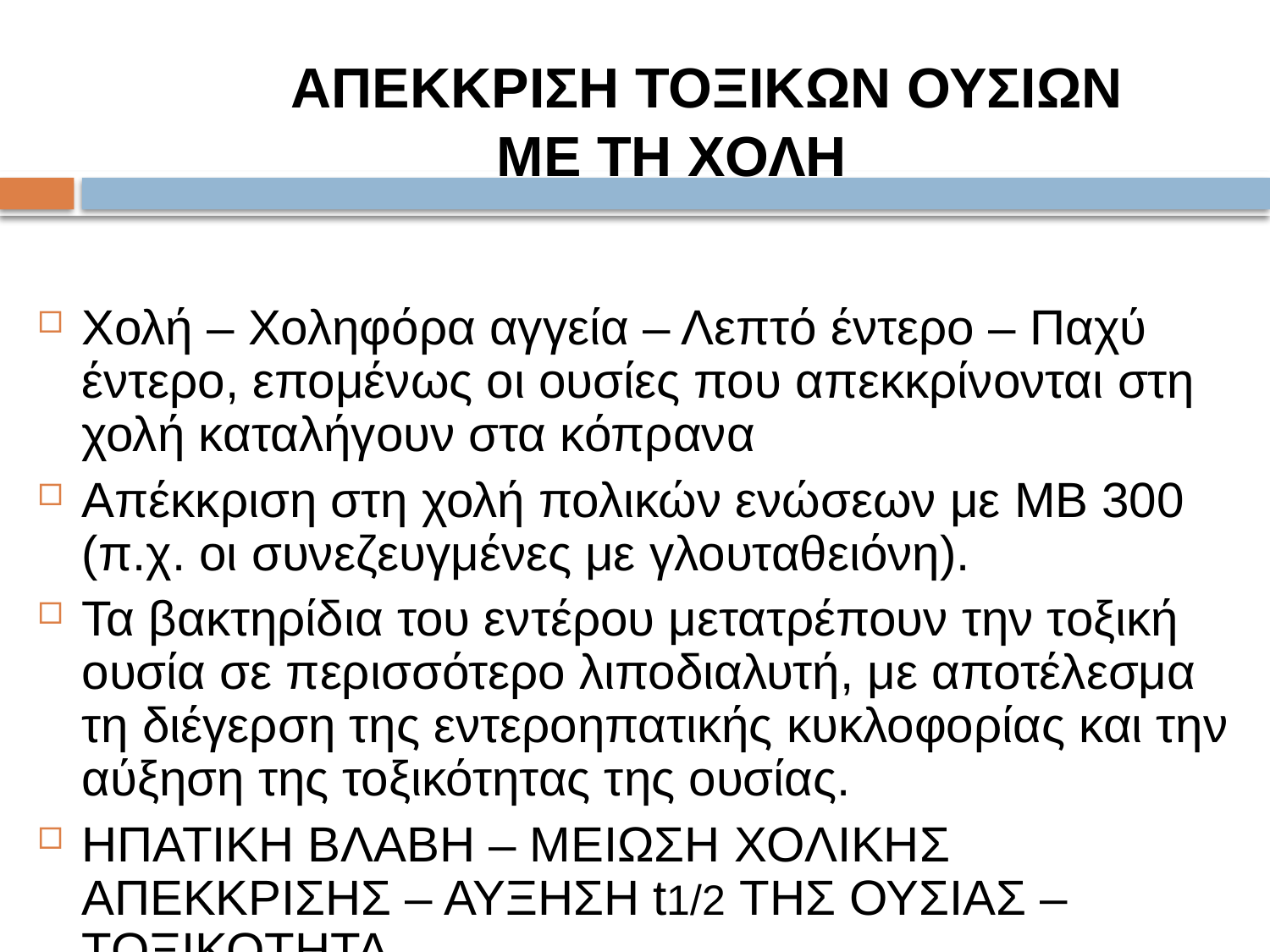

# ΑΠΕΚΚΡΙΣΗ ΤΟΞΙΚΩΝ ΟΥΣΙΩΝ ΜΕ ΤΗ ΧΟΛΗ
Χολή – Χοληφόρα αγγεία – Λεπτό έντερο – Παχύ έντερο, επομένως οι ουσίες που απεκκρίνονται στη χολή καταλήγουν στα κόπρανα
Απέκκριση στη χολή πολικών ενώσεων με ΜΒ 300 (π.χ. οι συνεζευγμένες με γλουταθειόνη).
Τα βακτηρίδια του εντέρου μετατρέπουν την τοξική ουσία σε περισσότερο λιποδιαλυτή, με αποτέλεσμα τη διέγερση της εντεροηπατικής κυκλοφορίας και την αύξηση της τοξικότητας της ουσίας.
ΗΠΑΤΙΚΗ ΒΛΑΒΗ – ΜΕΙΩΣΗ ΧΟΛΙΚΗΣ ΑΠΕΚΚΡΙΣΗΣ – ΑΥΞΗΣΗ t1/2 ΤΗΣ ΟΥΣΙΑΣ – ΤΟΞΙΚΟΤΗΤΑ